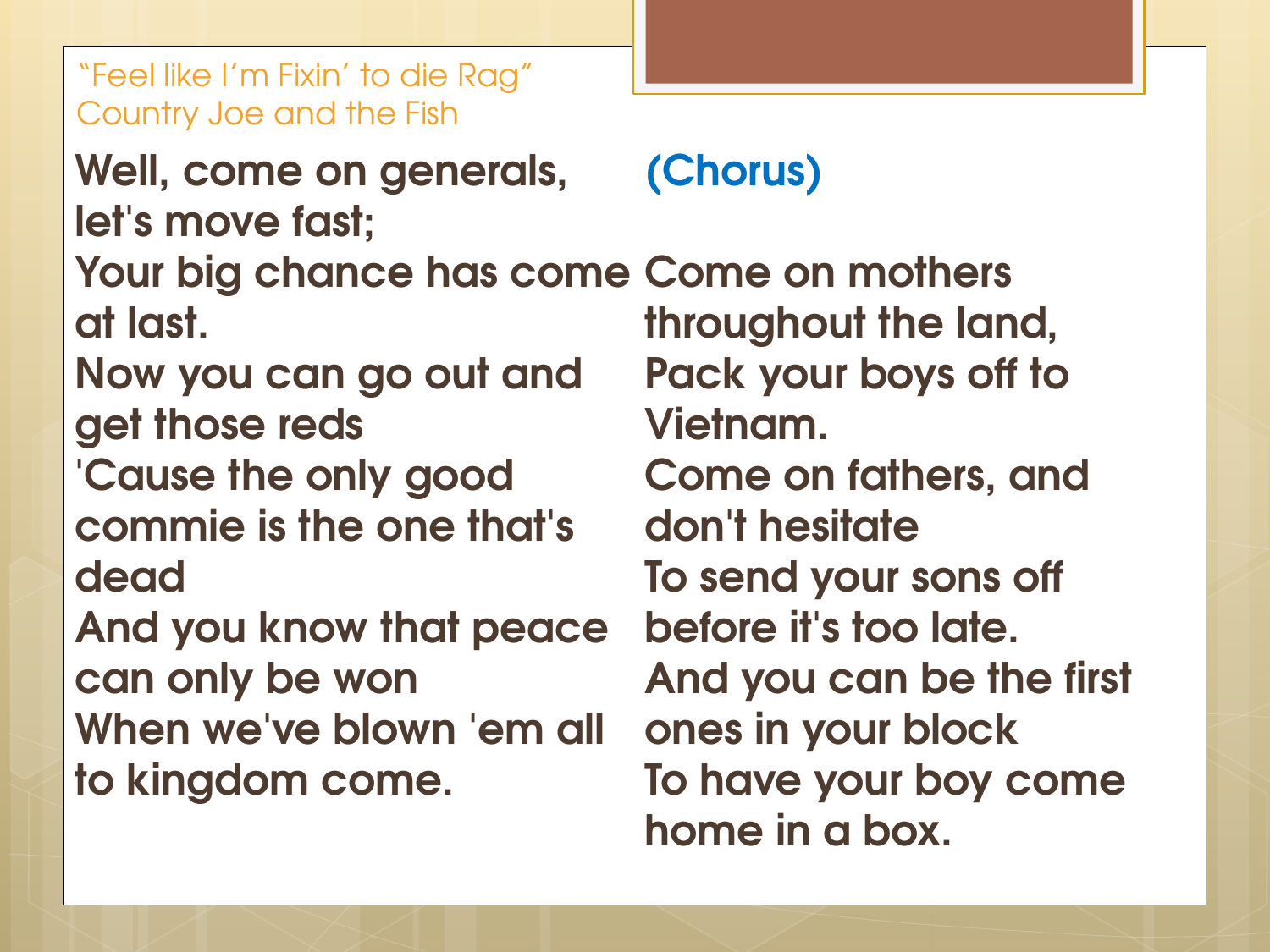

# “Feel like I’m Fixin’ to die Rag” Country Joe and the Fish
Well, come on generals, let's move fast;
Your big chance has come at last.
Now you can go out and get those reds
'Cause the only good commie is the one that's dead
And you know that peace can only be won
When we've blown 'em all to kingdom come. 
(Chorus)
Come on mothers throughout the land,
Pack your boys off to Vietnam.
Come on fathers, and don't hesitate
To send your sons off before it's too late.
And you can be the first ones in your block
To have your boy come home in a box.